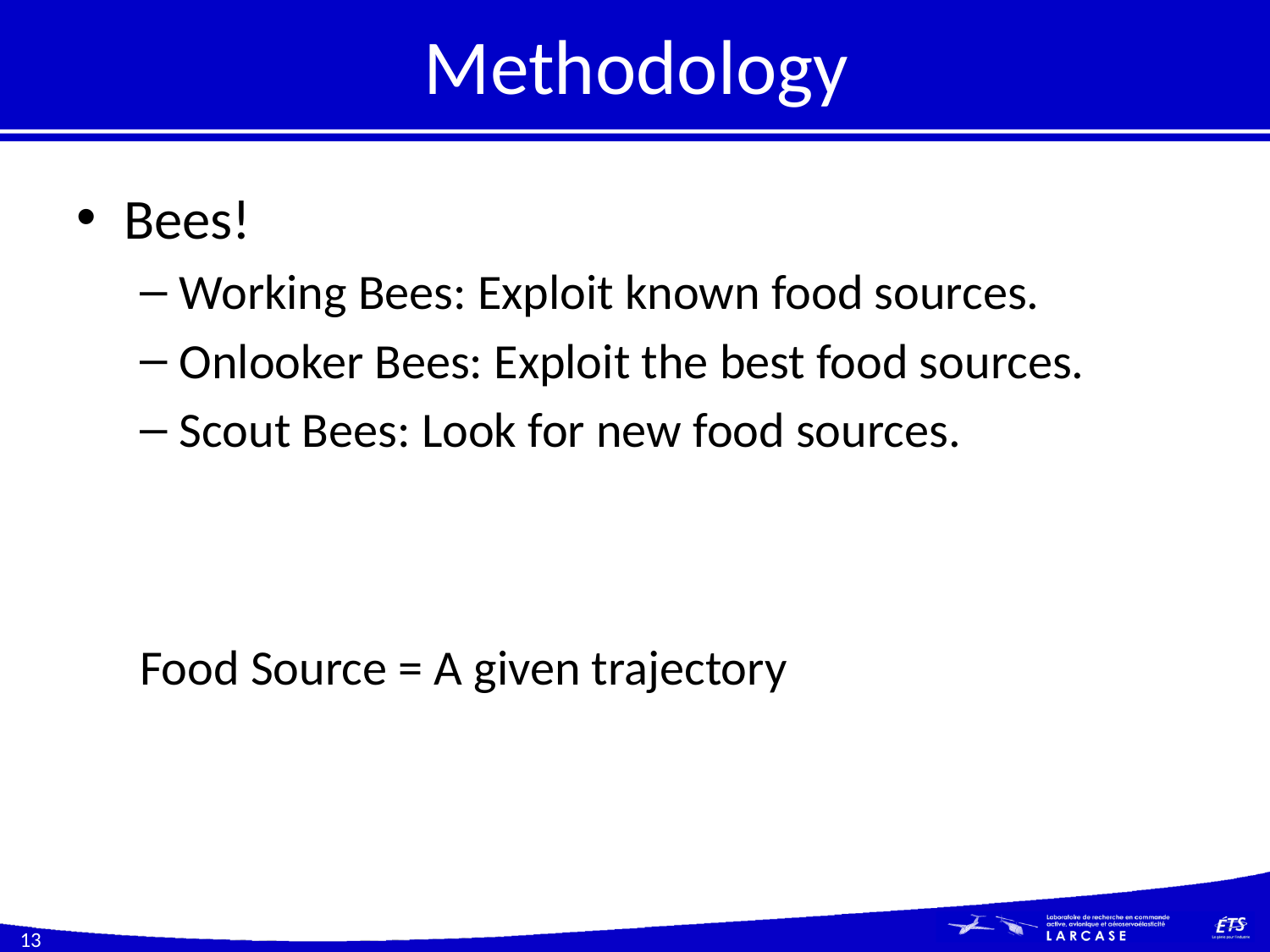

# Methodology
Bees!
Working Bees: Exploit known food sources.
Onlooker Bees: Exploit the best food sources.
Scout Bees: Look for new food sources.

Food Source = A given trajectory
13